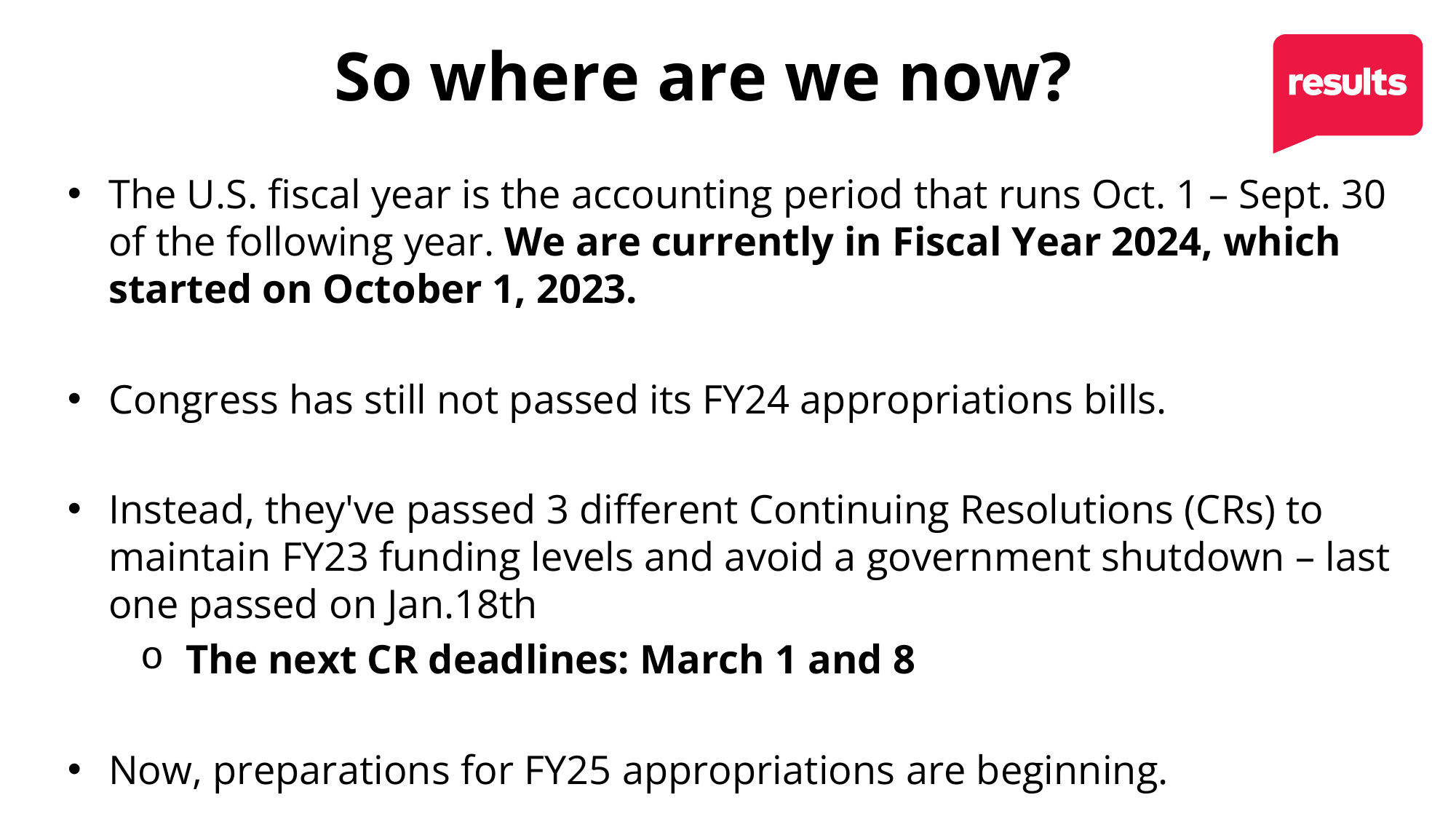

# So where are we now?
The U.S. fiscal year is the accounting period that runs Oct. 1 – Sept. 30 of the following year. We are currently in Fiscal Year 2024, which started on October 1, 2023.

Congress has still not passed its FY24 appropriations bills.

Instead, they've passed 3 different Continuing Resolutions (CRs) to maintain FY23 funding levels and avoid a government shutdown – last one passed on Jan.18th
The next CR deadlines: March 1 and 8

Now, preparations for FY25 appropriations are beginning.